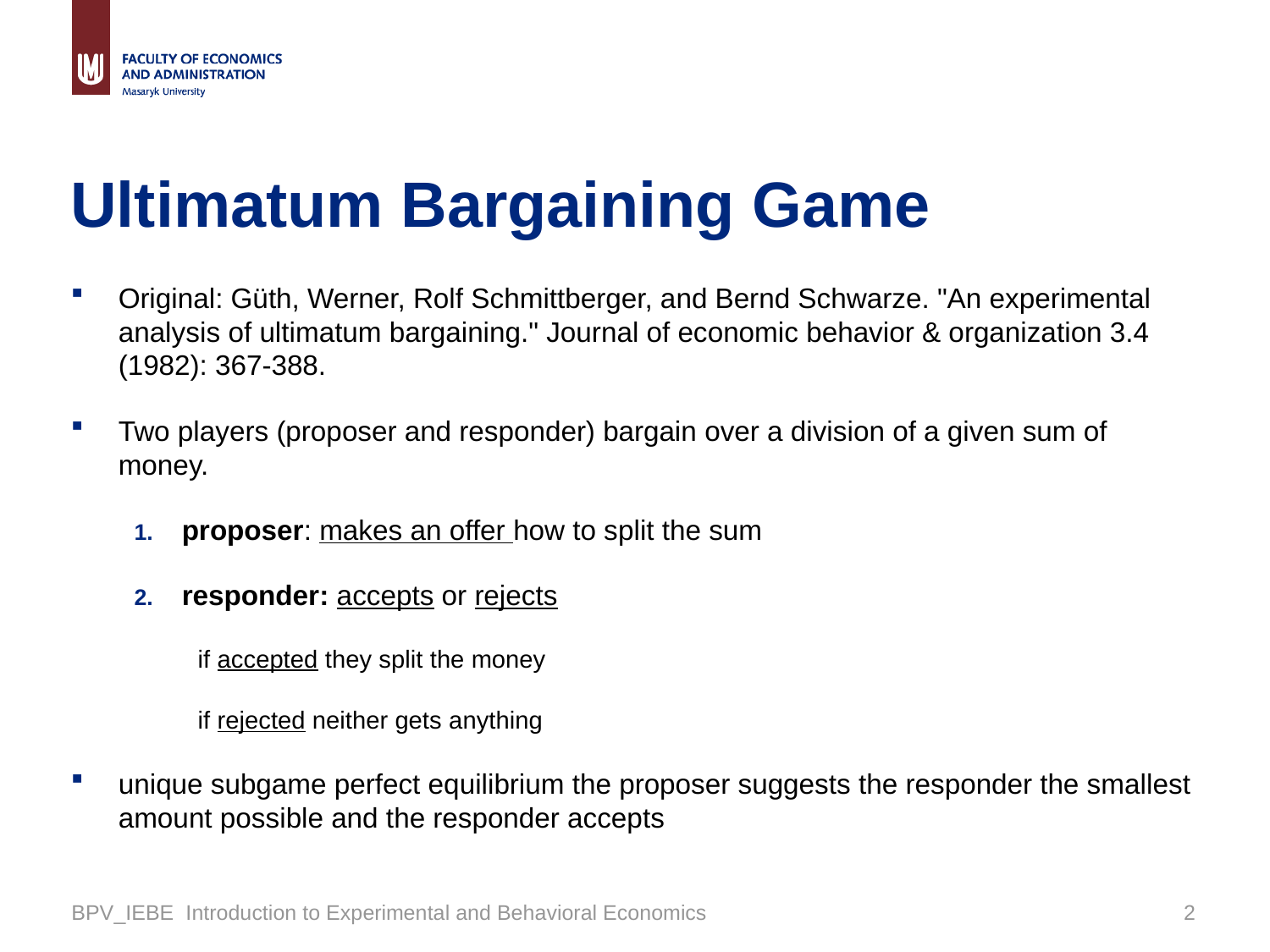

# Ultimatum Bargaining Game
Original: Güth, Werner, Rolf Schmittberger, and Bernd Schwarze. "An experimental analysis of ultimatum bargaining." Journal of economic behavior & organization 3.4 (1982): 367-388.
Two players (proposer and responder) bargain over a division of a given sum of money.
proposer: makes an offer how to split the sum
responder: accepts or rejects
if accepted they split the money
if rejected neither gets anything
unique subgame perfect equilibrium the proposer suggests the responder the smallest amount possible and the responder accepts
BPV_IEBE  Introduction to Experimental and Behavioral Economics
2